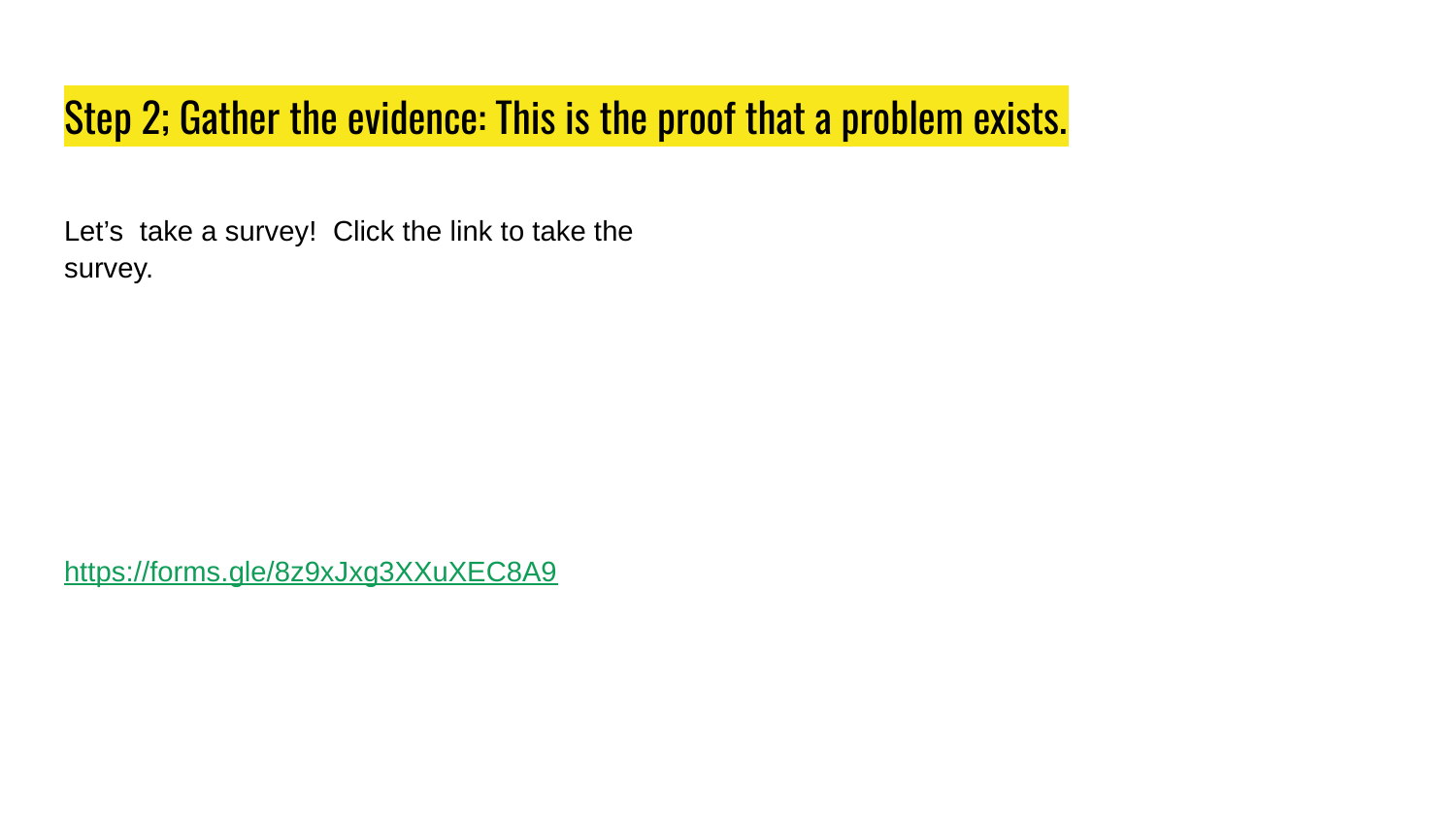

# Step 2; Gather the evidence: This is the proof that a problem exists.
Let’s  take a survey!  Click the link to take the survey.

https://forms.gle/8z9xJxg3XXuXEC8A9